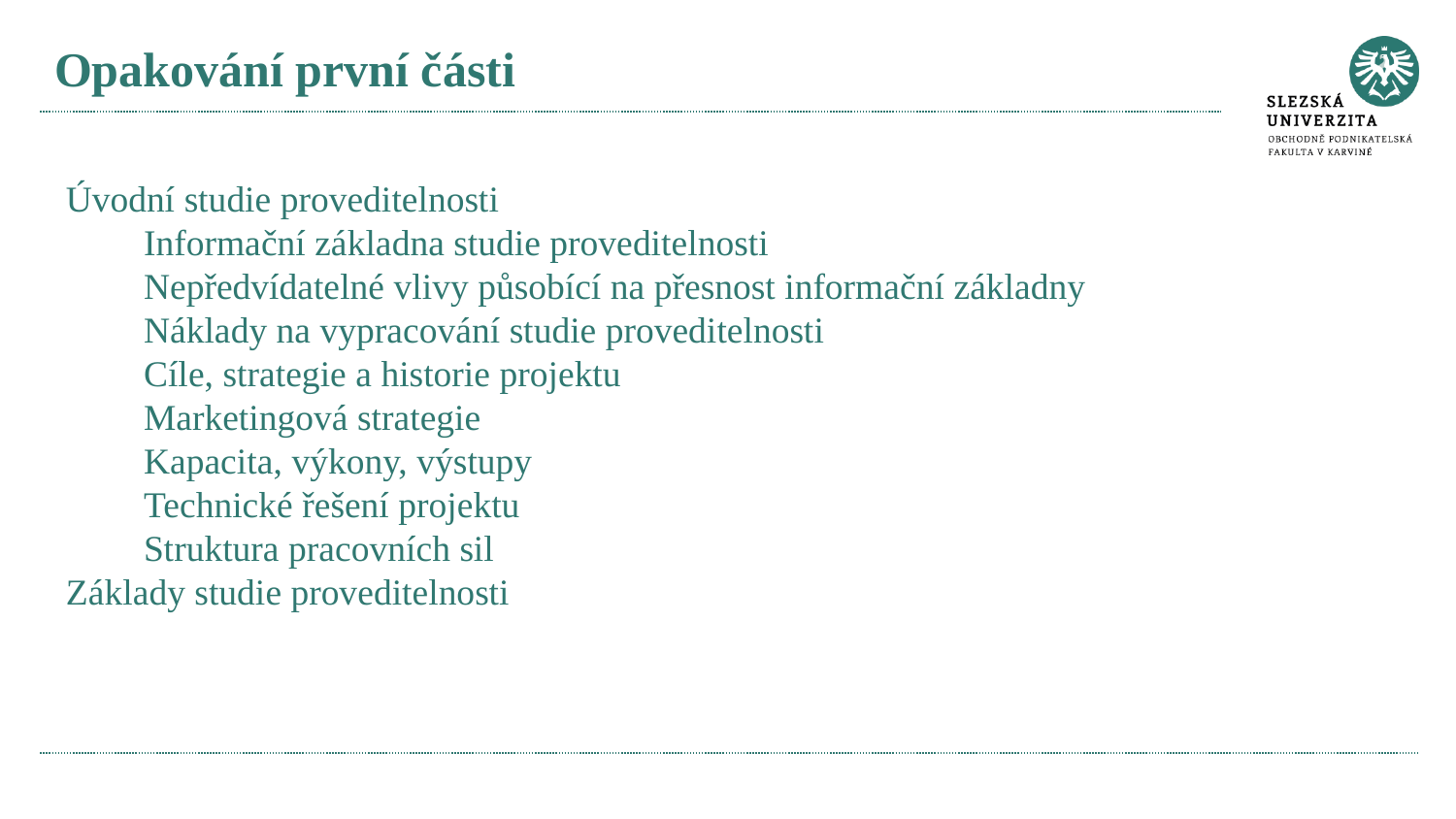

# Opakování první části
Úvodní studie proveditelnosti
Informační základna studie proveditelnosti
Nepředvídatelné vlivy působící na přesnost informační základny
Náklady na vypracování studie proveditelnosti
Cíle, strategie a historie projektu
Marketingová strategie
Kapacita, výkony, výstupy
Technické řešení projektu
Struktura pracovních sil
Základy studie proveditelnosti